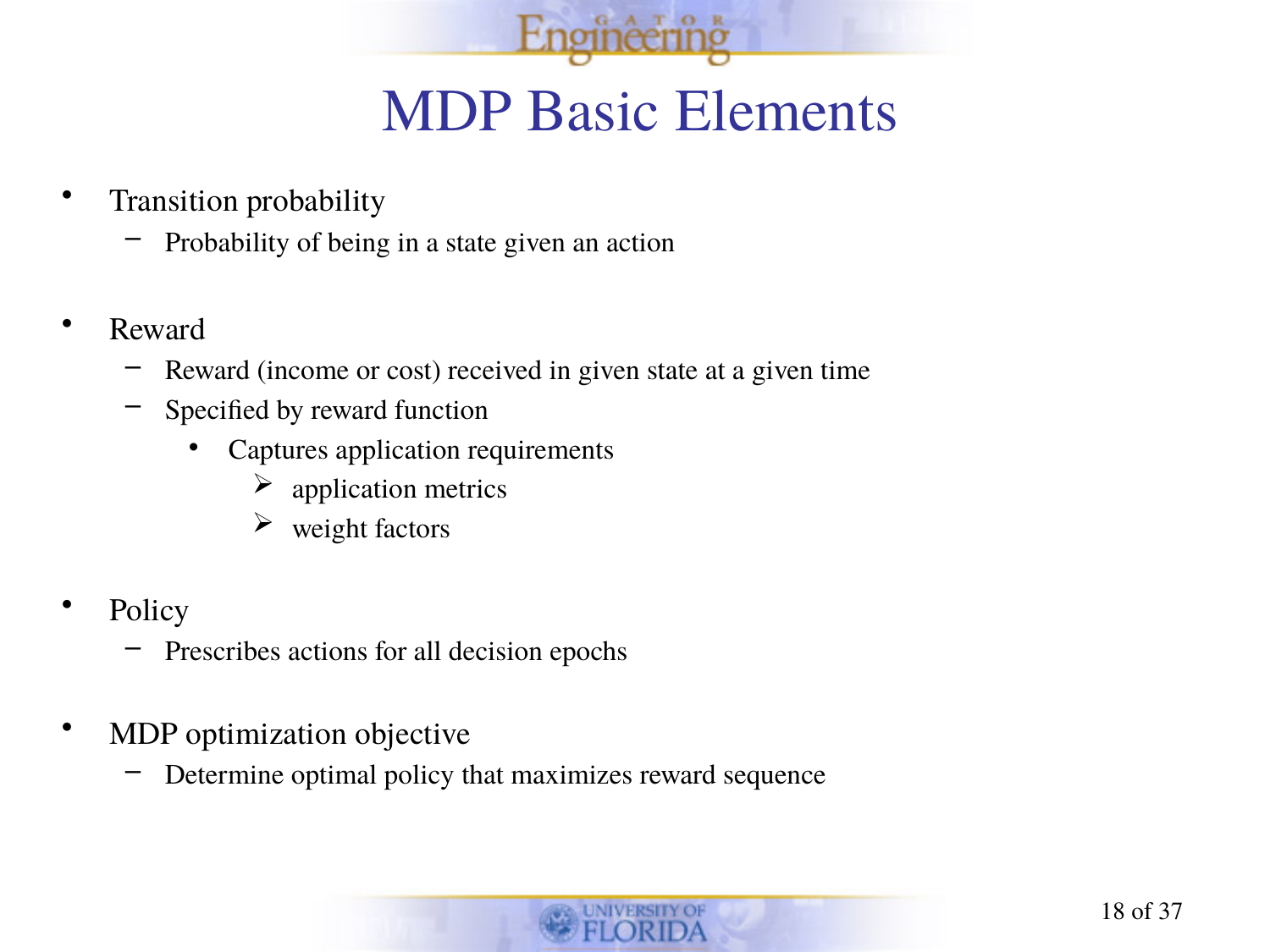

# MDP Basic Elements
Transition probability
Probability of being in a state given an action

Reward
Reward (income or cost) received in given state at a given time
Specified by reward function
Captures application requirements
application metrics
weight factors

Policy
Prescribes actions for all decision epochs

MDP optimization objective
Determine optimal policy that maximizes reward sequence